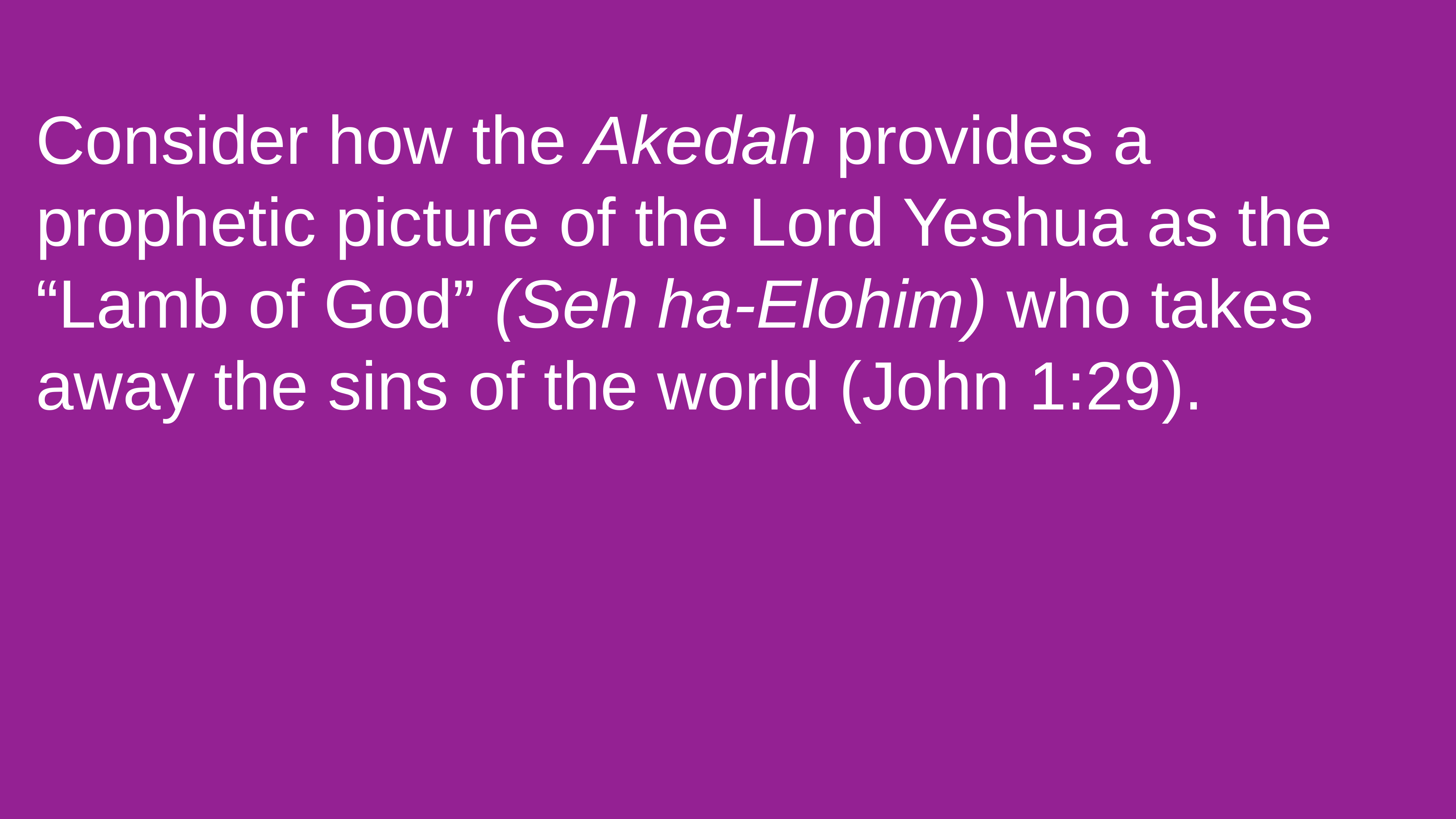

Consider how the Akedah provides a prophetic picture of the Lord Yeshua as the “Lamb of God” (Seh ha-Elohim) who takes away the sins of the world (John 1:29).